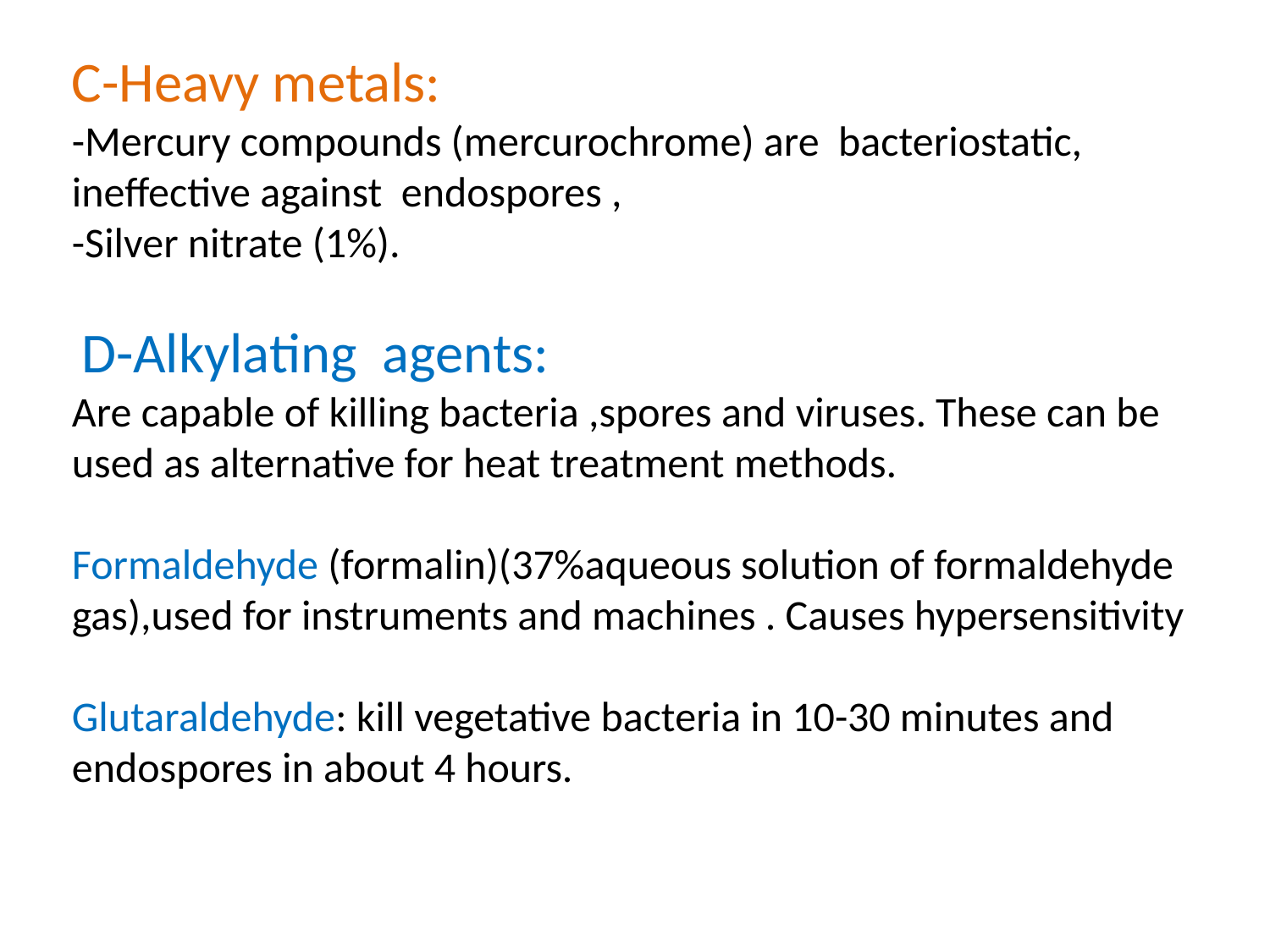

C-Heavy metals:
-Mercury compounds (mercurochrome) are  bacteriostatic,          ineffective against  endospores ,
-Silver nitrate (1%).

 D-Alkylating  agents:
Are capable of killing bacteria ,spores and viruses. These can be used as alternative for heat treatment methods.

Formaldehyde (formalin)(37%aqueous solution of formaldehyde gas),used for instruments and machines . Causes hypersensitivity

Glutaraldehyde: kill vegetative bacteria in 10-30 minutes and endospores in about 4 hours.